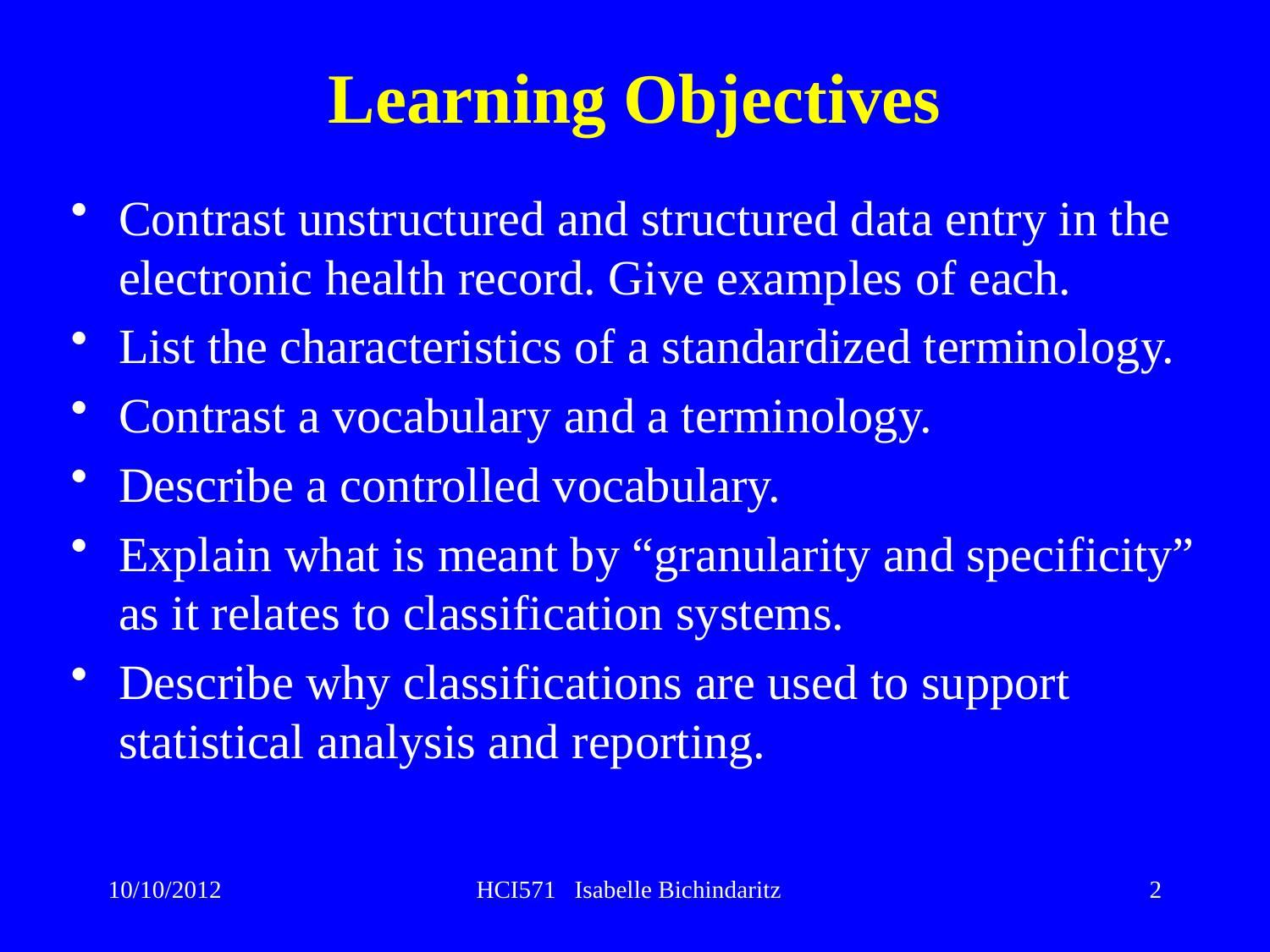

Learning Objectives
Contrast unstructured and structured data entry in the electronic health record. Give examples of each.
List the characteristics of a standardized terminology.
Contrast a vocabulary and a terminology.
Describe a controlled vocabulary.
Explain what is meant by “granularity and specificity” as it relates to classification systems.
Describe why classifications are used to support statistical analysis and reporting.
10/10/2012
HCI571   Isabelle Bichindaritz
2